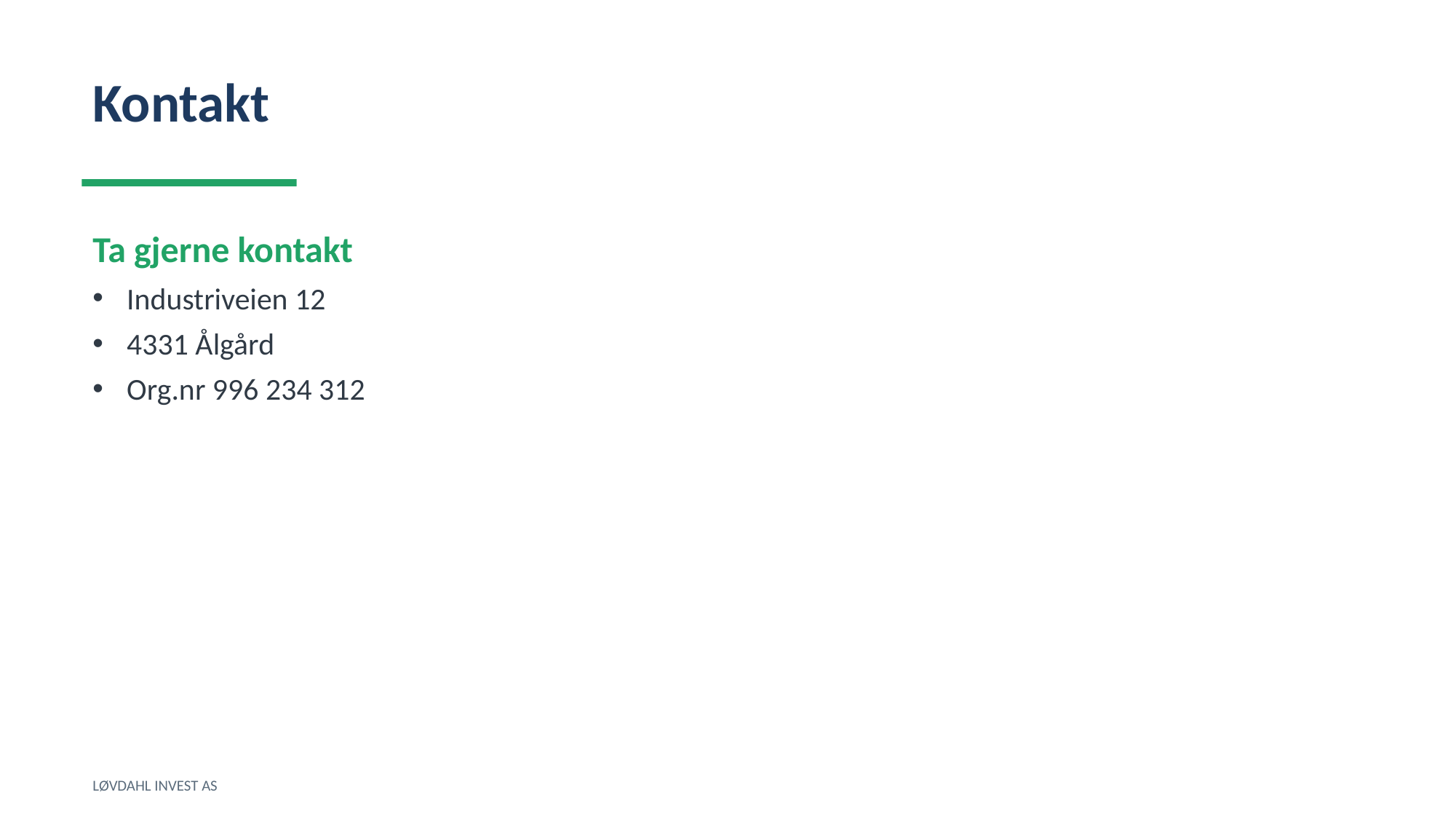

Kontakt

Ta gjerne kontakt
Industriveien 12
4331 Ålgård
Org.nr 996 234 312
LØVDAHL INVEST AS